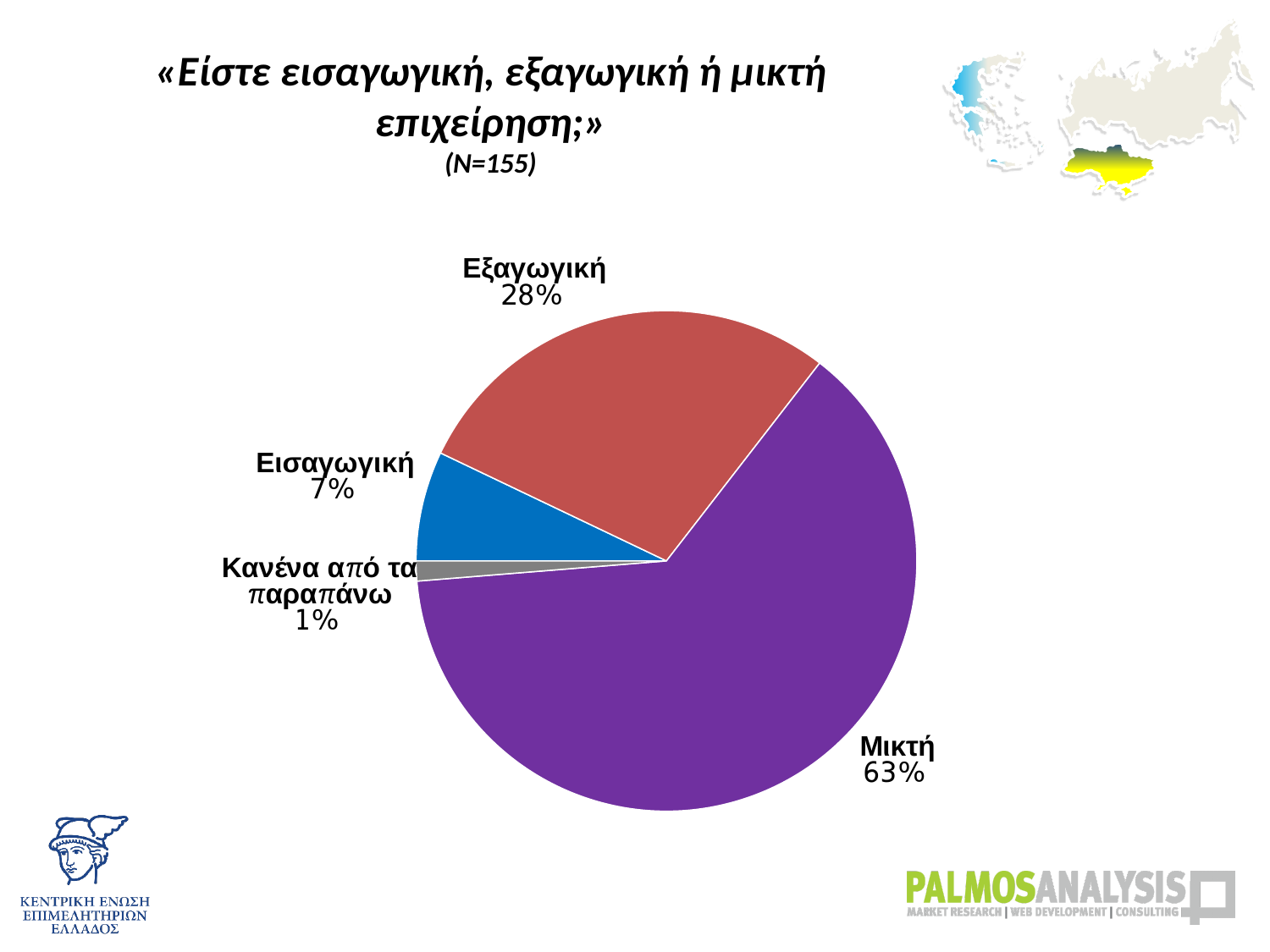

# «Είστε εισαγωγική, εξαγωγική ή μικτή επιχείρηση;» (Ν=155)

### Chart

| Category |    |
|---|---|
| Εισαγωγική | 0.07096774193548015 |
| Εξαγωγική | 0.2838709677419012 |
| Μικτή | 0.6322580645161011 |
| Κανένα από τα παραπάνω | 0.01290322580645002 |